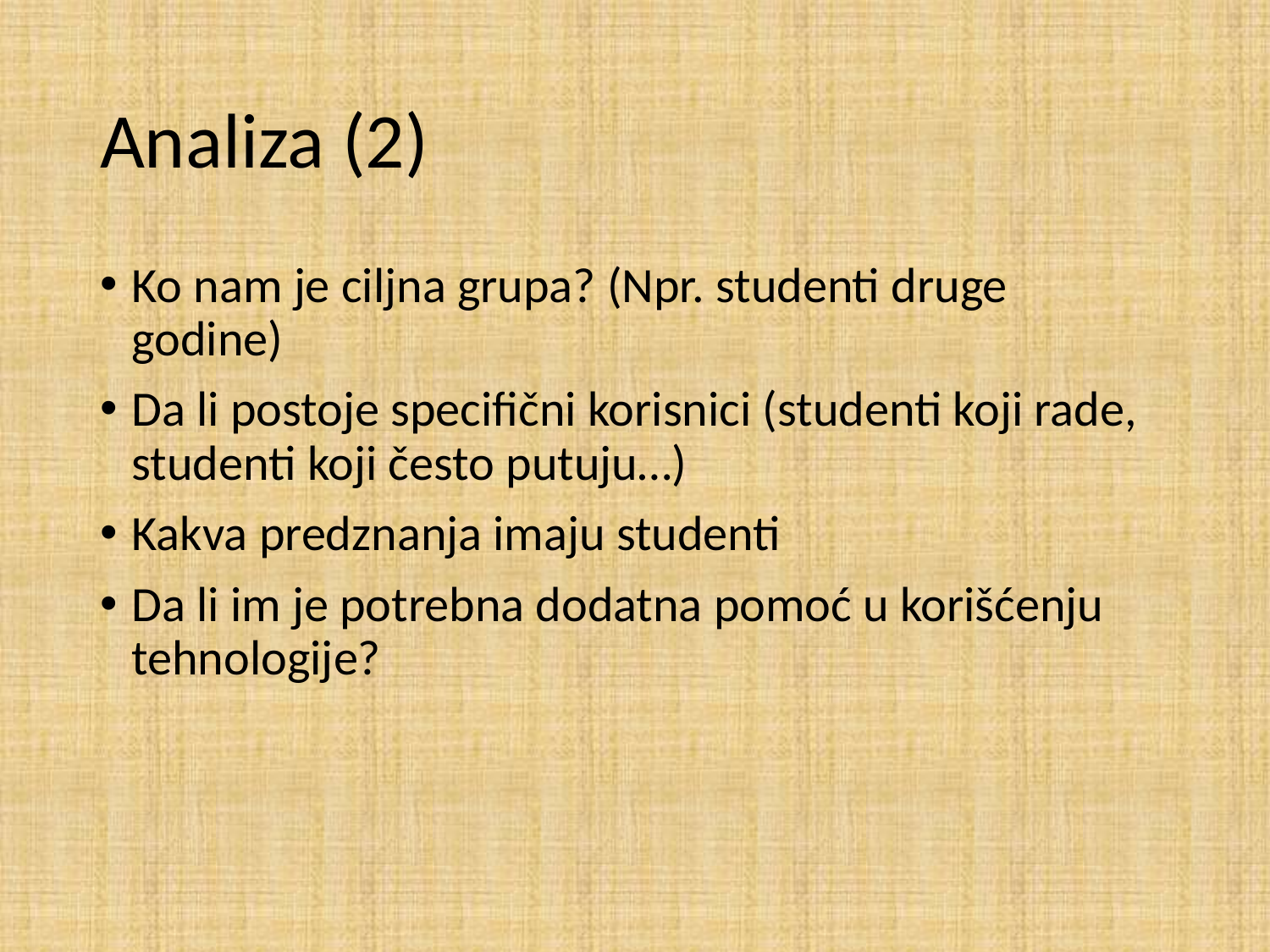

# Analiza (2)
Ko nam je ciljna grupa? (Npr. studenti druge godine)
Da li postoje specifični korisnici (studenti koji rade, studenti koji često putuju…)
Kakva predznanja imaju studenti
Da li im je potrebna dodatna pomoć u korišćenju tehnologije?